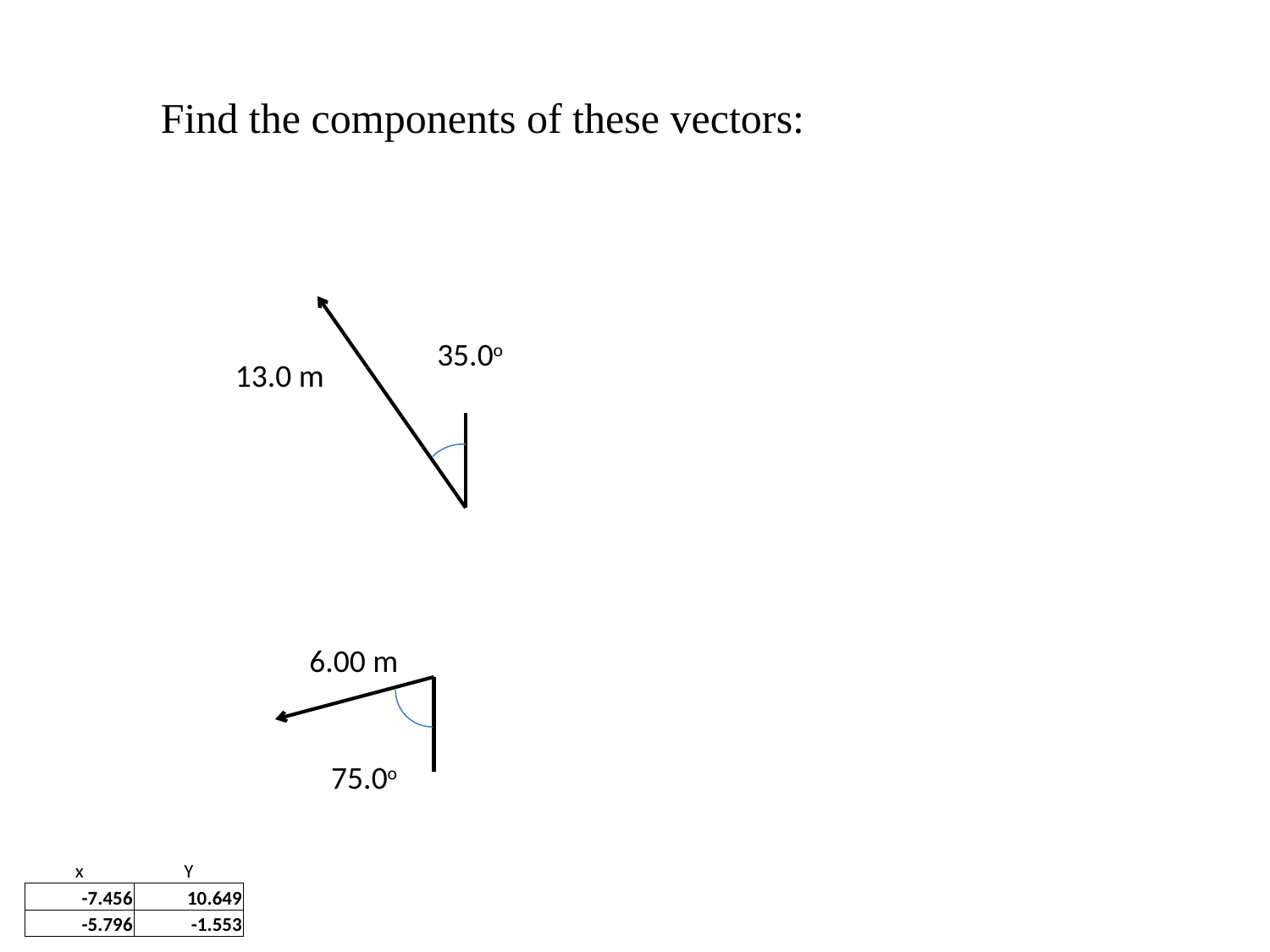

Find the components of these vectors:
35.0o
13.0 m

6.00 m

75.0o
| x | Y |
| --- | --- |
| -7.456 | 10.649 |
| -5.796 | -1.553 |